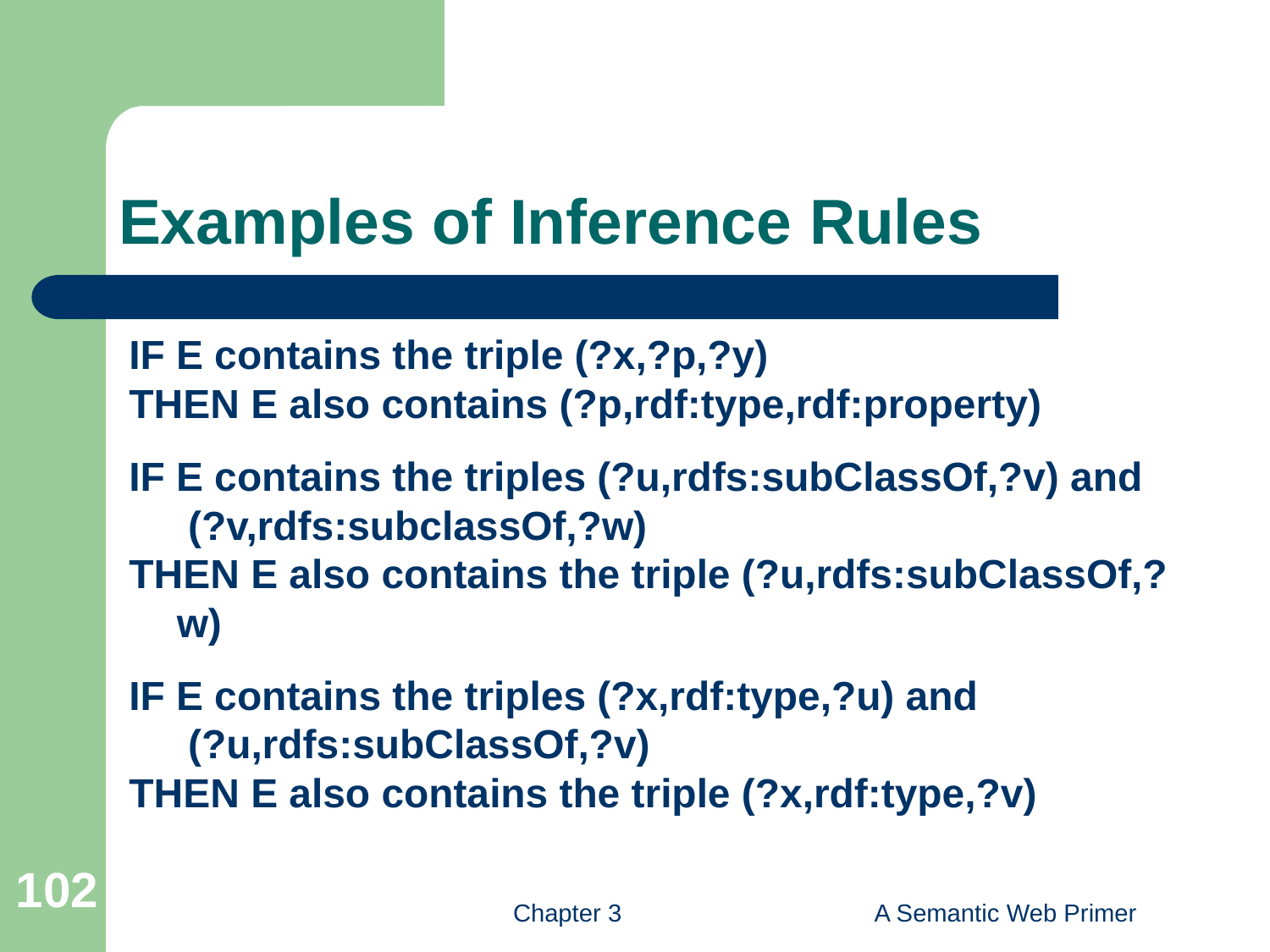

# Examples of Inference Rules
IF E contains the triple (?x,?p,?y)
THEN E also contains (?p,rdf:type,rdf:property)
IF E contains the triples (?u,rdfs:subClassOf,?v) and
	 (?v,rdfs:subclassOf,?w)
THEN E also contains the triple (?u,rdfs:subClassOf,?w)
IF E contains the triples (?x,rdf:type,?u) and
	 (?u,rdfs:subClassOf,?v)
THEN E also contains the triple (?x,rdf:type,?v)
102
Chapter 3
A Semantic Web Primer